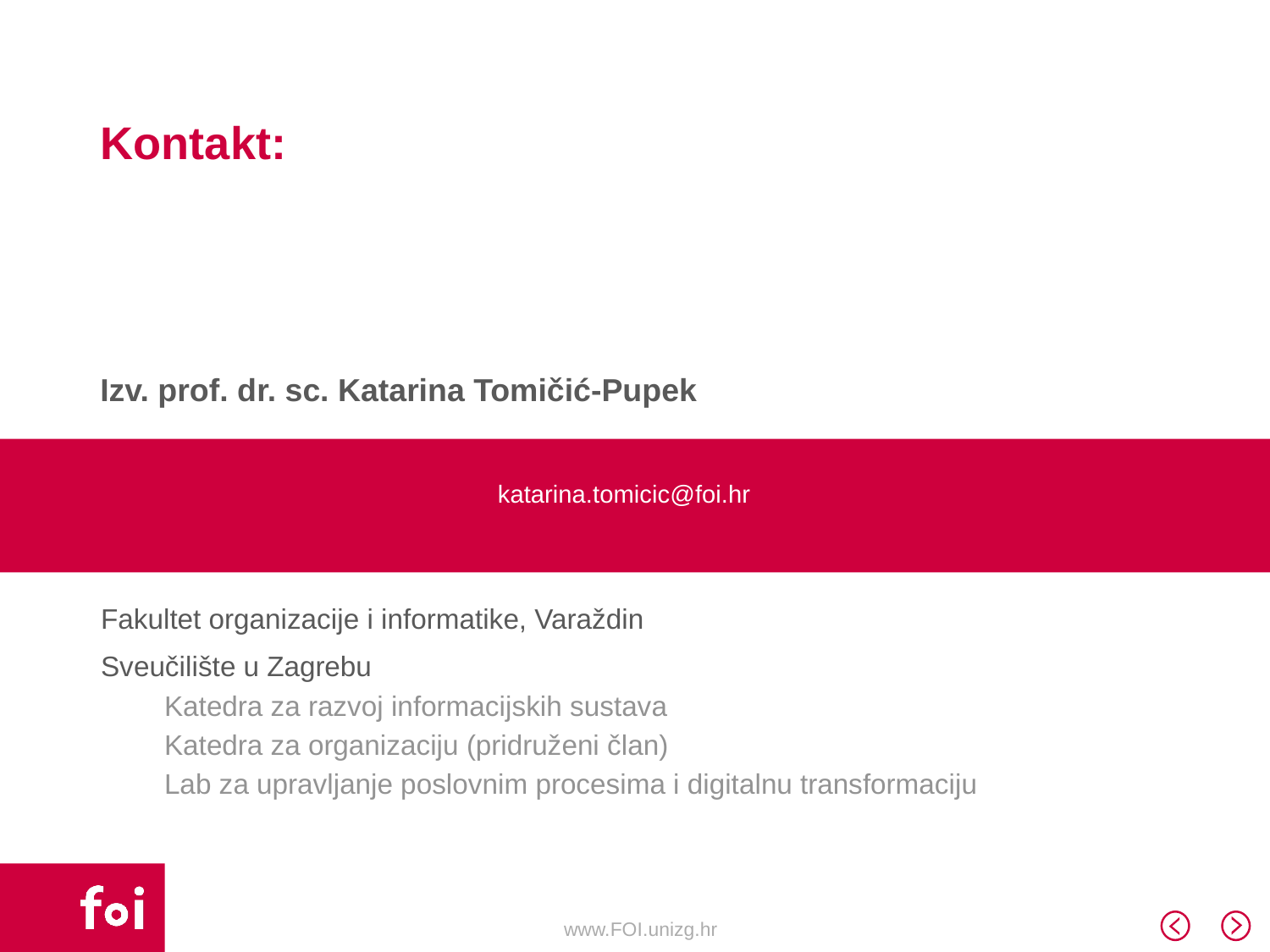

# Kontakt:
Izv. prof. dr. sc. Katarina Tomičić-Pupek
katarina.tomicic@foi.hr
Fakultet organizacije i informatike, Varaždin
Sveučilište u Zagrebu
Katedra za razvoj informacijskih sustava
Katedra za organizaciju (pridruženi član)
Lab za upravljanje poslovnim procesima i digitalnu transformaciju